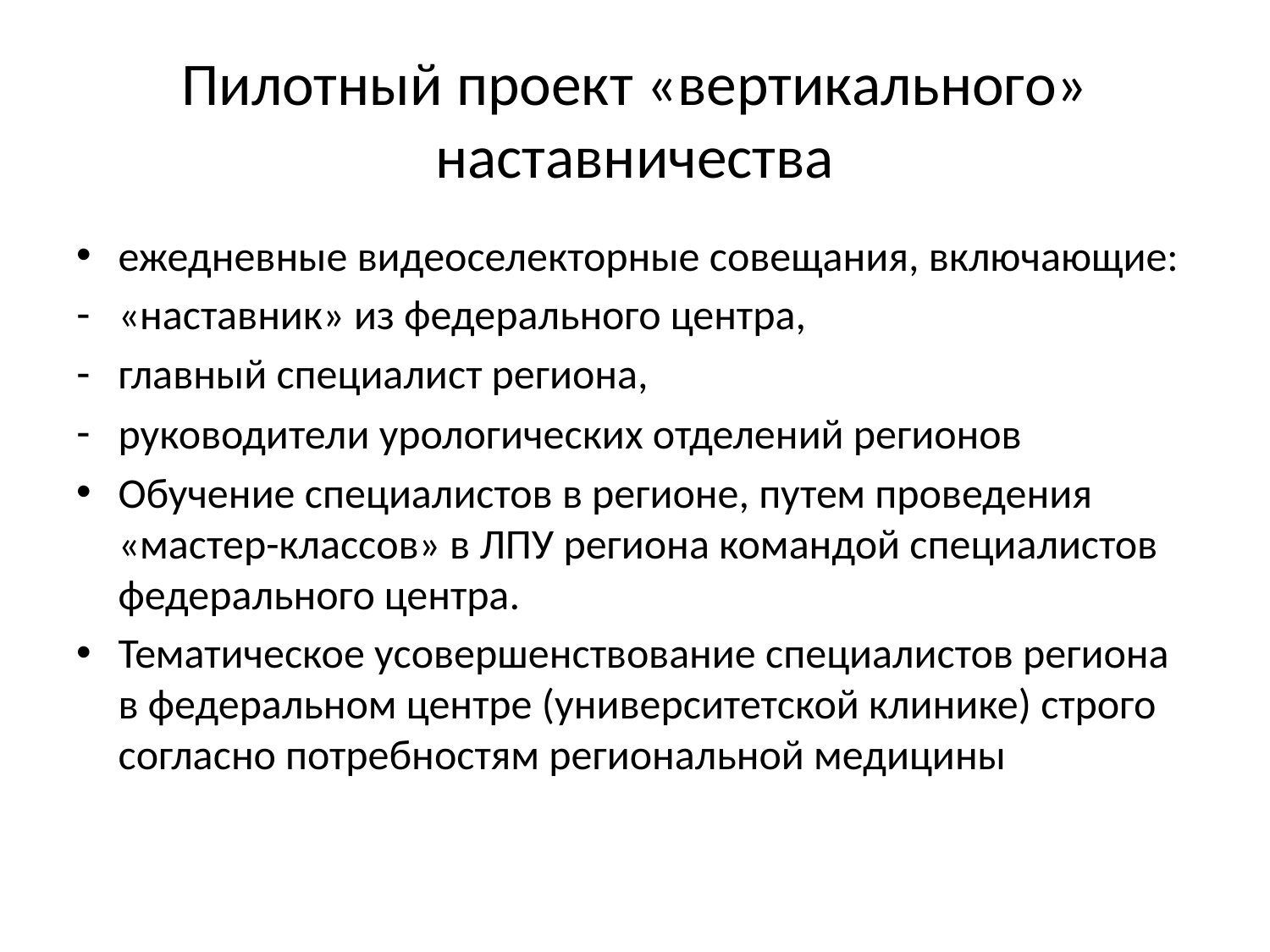

# Пилотный проект «вертикального» наставничества
ежедневные видеоселекторные совещания, включающие:
«наставник» из федерального центра,
главный специалист региона,
руководители урологических отделений регионов
Обучение специалистов в регионе, путем проведения «мастер-классов» в ЛПУ региона командой специалистов федерального центра.
Тематическое усовершенствование специалистов региона в федеральном центре (университетской клинике) строго согласно потребностям региональной медицины